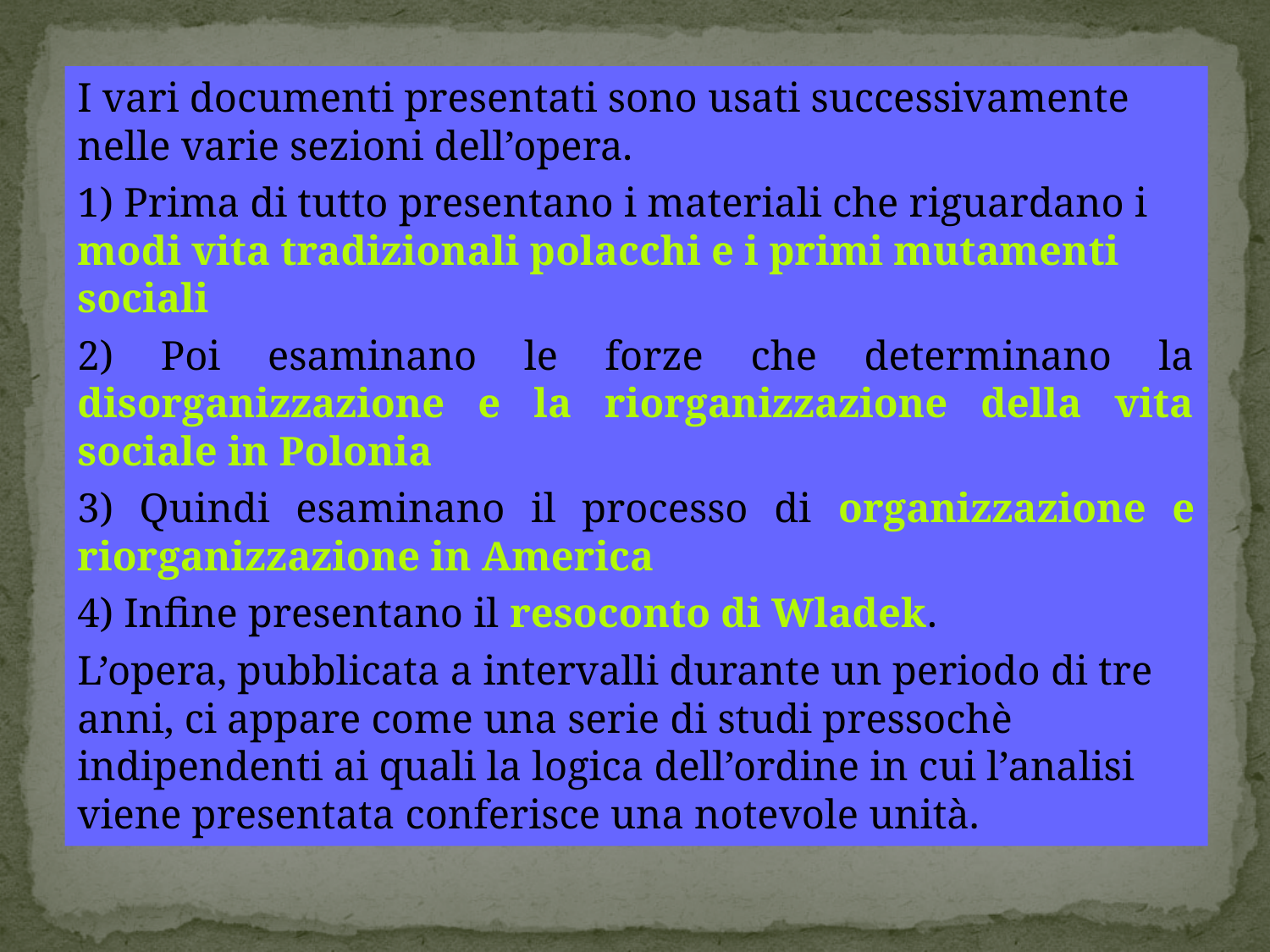

I vari documenti presentati sono usati successivamente nelle varie sezioni dell’opera.
1) Prima di tutto presentano i materiali che riguardano i modi vita tradizionali polacchi e i primi mutamenti sociali
2) Poi esaminano le forze che determinano la disorganizzazione e la riorganizzazione della vita sociale in Polonia
3) Quindi esaminano il processo di organizzazione e riorganizzazione in America
4) Infine presentano il resoconto di Wladek.
L’opera, pubblicata a intervalli durante un periodo di tre anni, ci appare come una serie di studi pressochè indipendenti ai quali la logica dell’ordine in cui l’analisi viene presentata conferisce una notevole unità.